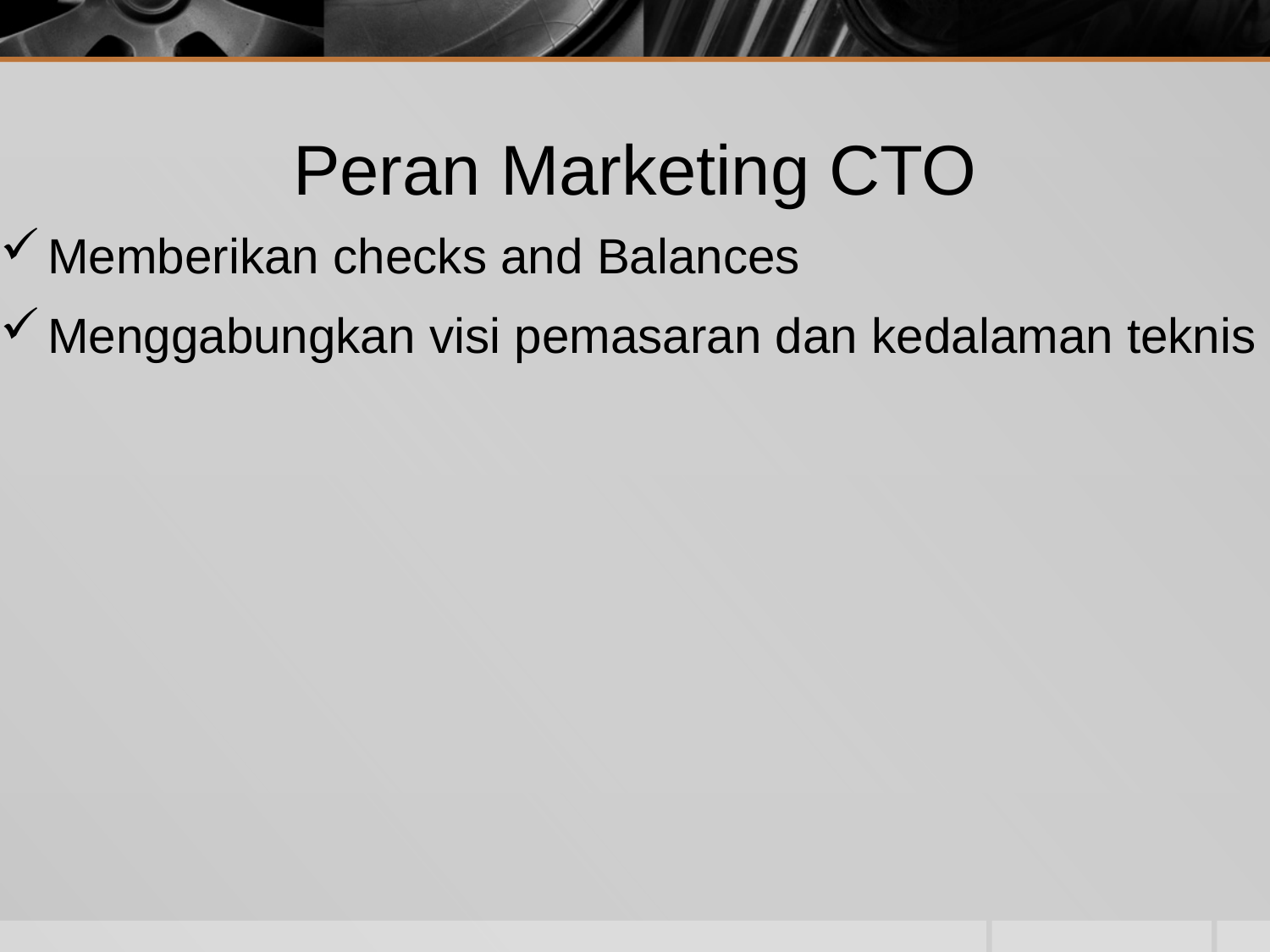

# Peran Marketing CTO
Memberikan checks and Balances
Menggabungkan visi pemasaran dan kedalaman teknis